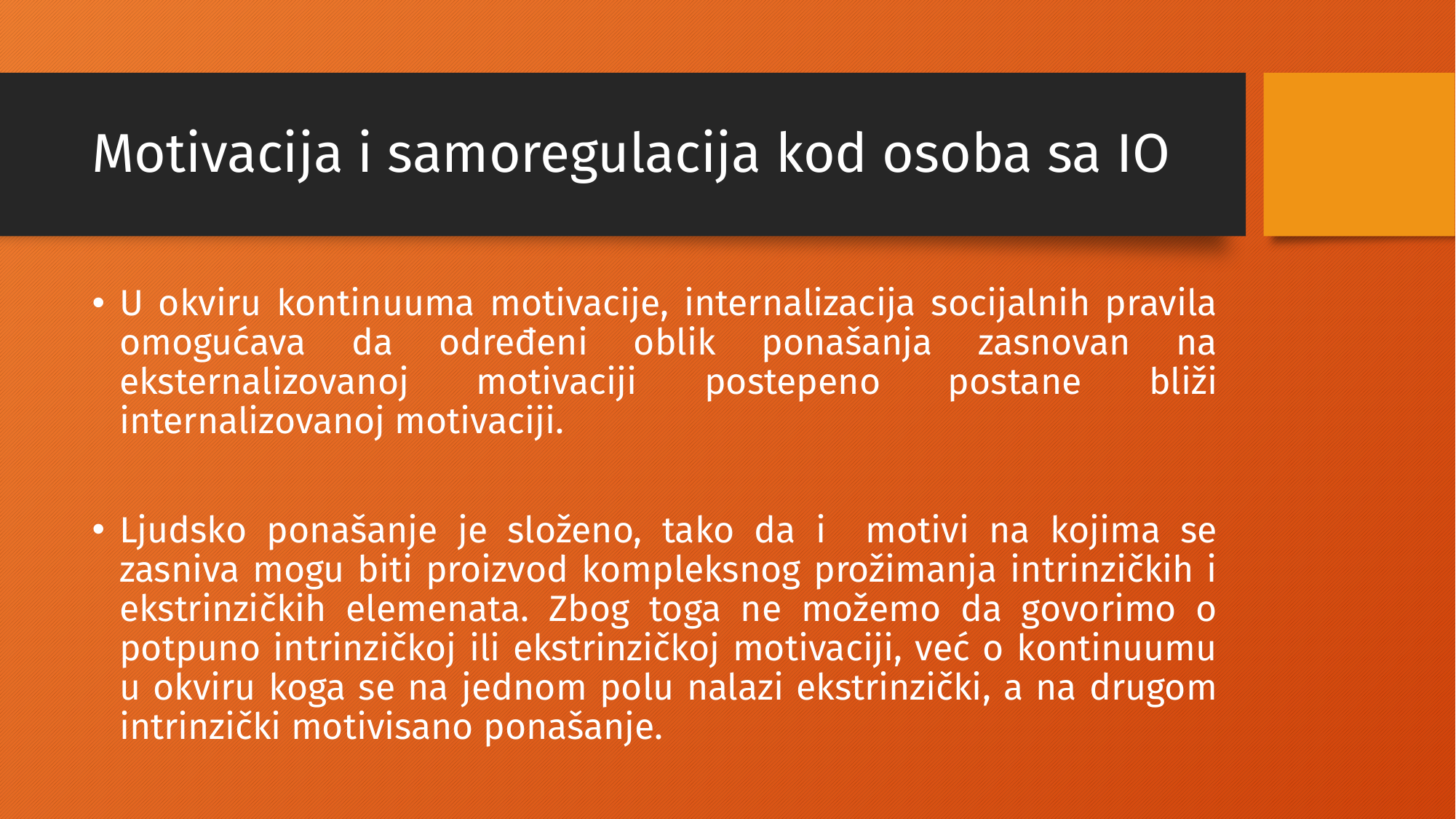

# Motivacija i samoregulacija kod osoba sa IO
U okviru kontinuuma motivacije, internalizacija socijalnih pravila omogućava da određeni oblik ponašanja zasnovan na eksternalizovanoj motivaciji postepeno postane bliži internalizovanoj motivaciji.

Ljudsko ponašanje je složeno, tako da i  motivi na kojima se zasniva mogu biti proizvod kompleksnog prožimanja intrinzičkih i ekstrinzičkih elemenata. Zbog toga ne možemo da govorimo o potpuno intrinzičkoj ili ekstrinzičkoj motivaciji, već o kontinuumu u okviru koga se na jednom polu nalazi ekstrinzički, a na drugom intrinzički motivisano ponašanje.